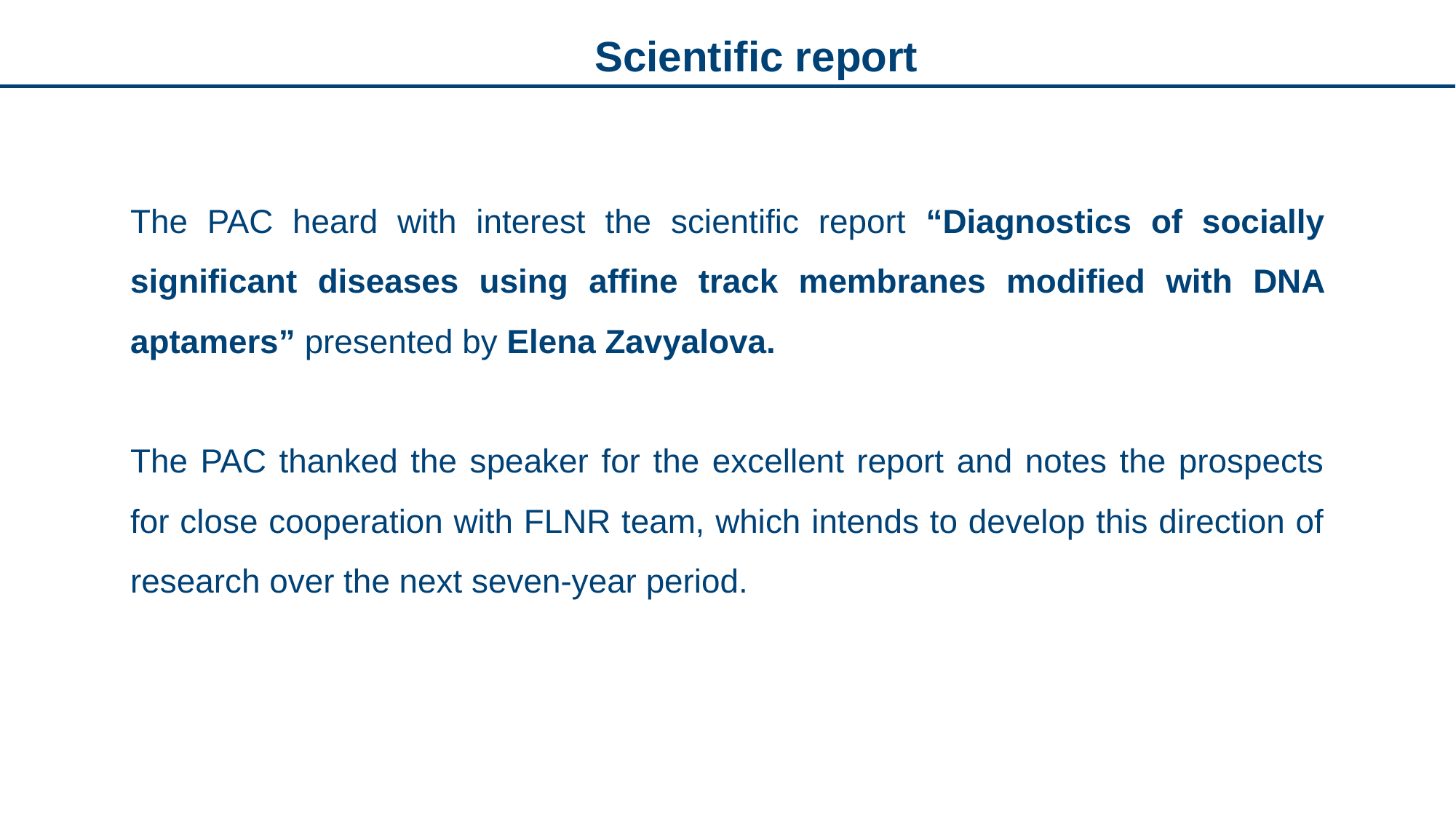

Scientific report

The PAC heard with interest the scientific report “Diagnostics of socially significant diseases using affine track membranes modified with DNA aptamers” presented by Elena Zavyalova.

The PAC thanked the speaker for the excellent report and notes the prospects for close cooperation with FLNR team, which intends to develop this direction of research over the next seven-year period.